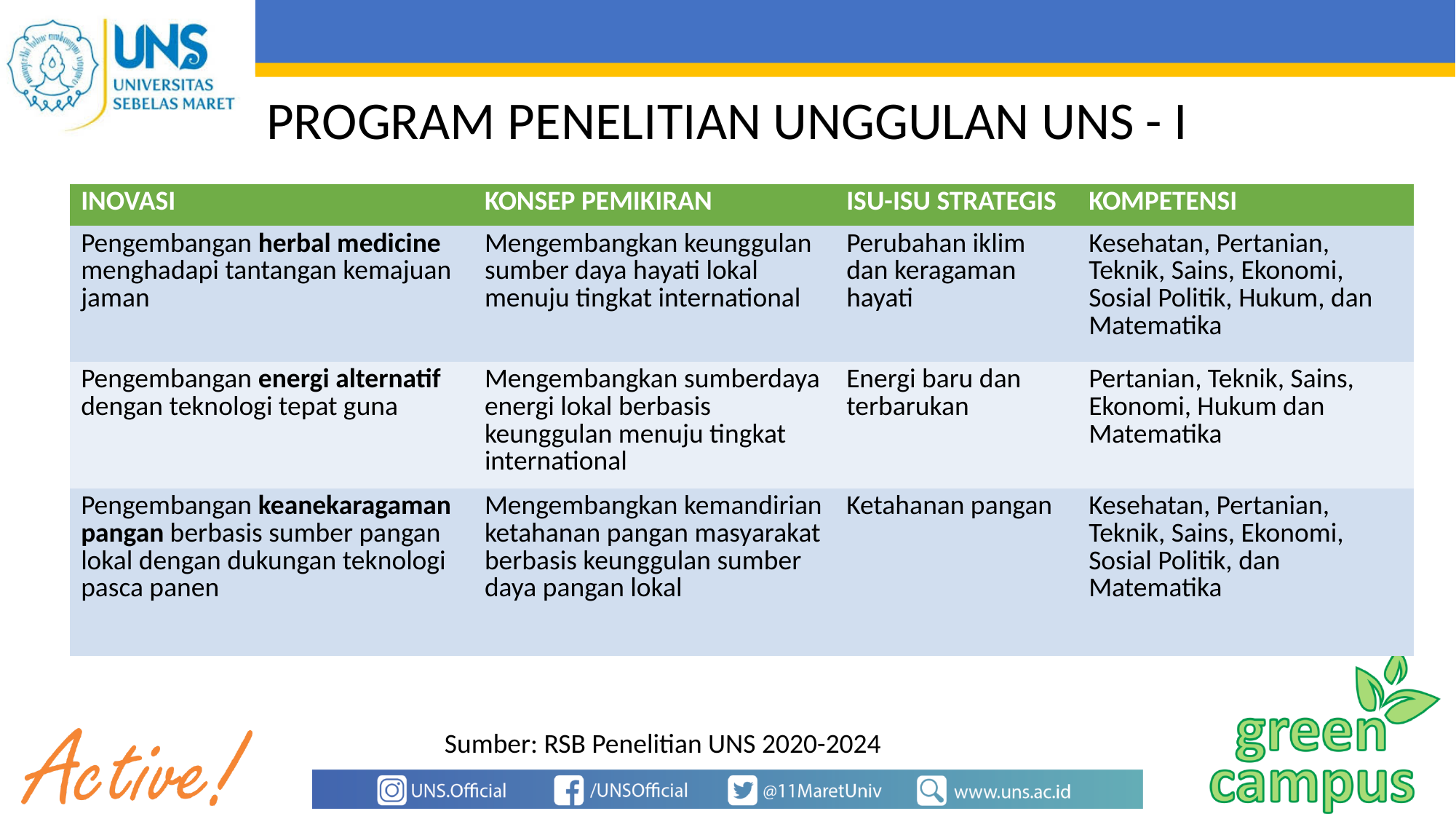

# PROGRAM PENELITIAN UNGGULAN UNS - I
| INOVASI | KONSEP PEMIKIRAN | ISU-ISU STRATEGIS | KOMPETENSI |
| --- | --- | --- | --- |
| Pengembangan herbal medicine menghadapi tantangan kemajuan jaman | Mengembangkan keunggulan sumber daya hayati lokal menuju tingkat international | Perubahan iklim dan keragaman hayati | Kesehatan, Pertanian, Teknik, Sains, Ekonomi, Sosial Politik, Hukum, dan Matematika |
| Pengembangan energi alternatif dengan teknologi tepat guna | Mengembangkan sumberdaya energi lokal berbasis keunggulan menuju tingkat international | Energi baru dan terbarukan | Pertanian, Teknik, Sains, Ekonomi, Hukum dan Matematika |
| Pengembangan keanekaragaman pangan berbasis sumber pangan lokal dengan dukungan teknologi pasca panen | Mengembangkan kemandirian ketahanan pangan masyarakat berbasis keunggulan sumber daya pangan lokal | Ketahanan pangan | Kesehatan, Pertanian, Teknik, Sains, Ekonomi, Sosial Politik, dan Matematika |
Sumber: RSB Penelitian UNS 2020-2024